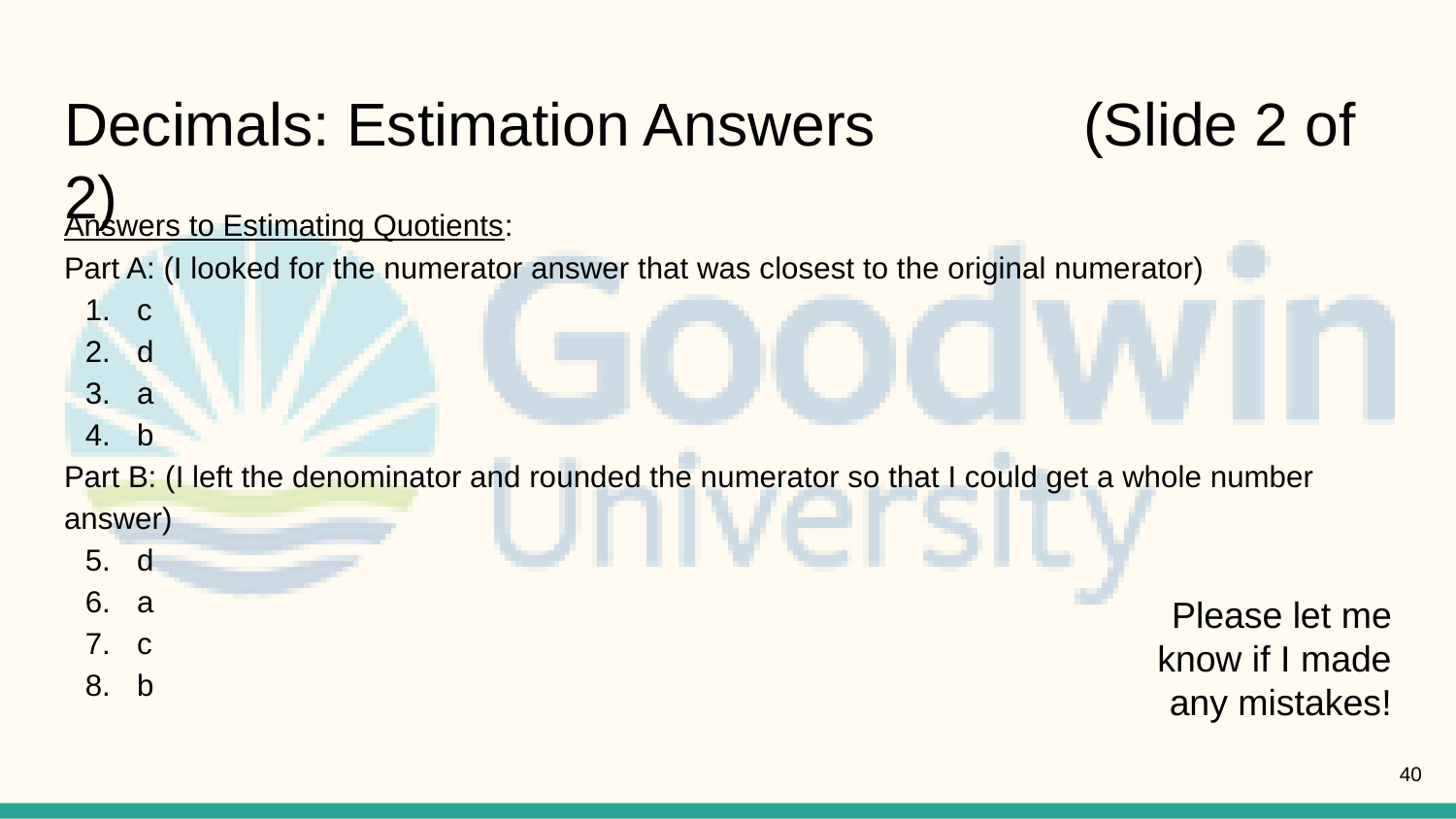

# Decimals: Estimation Answers		(Slide 2 of 2)
Answers to Estimating Quotients:
Part A: (I looked for the numerator answer that was closest to the original numerator)
c
d
a
b
Part B: (I left the denominator and rounded the numerator so that I could get a whole number answer)
d
a
c
b
Please let me know if I made any mistakes!
40